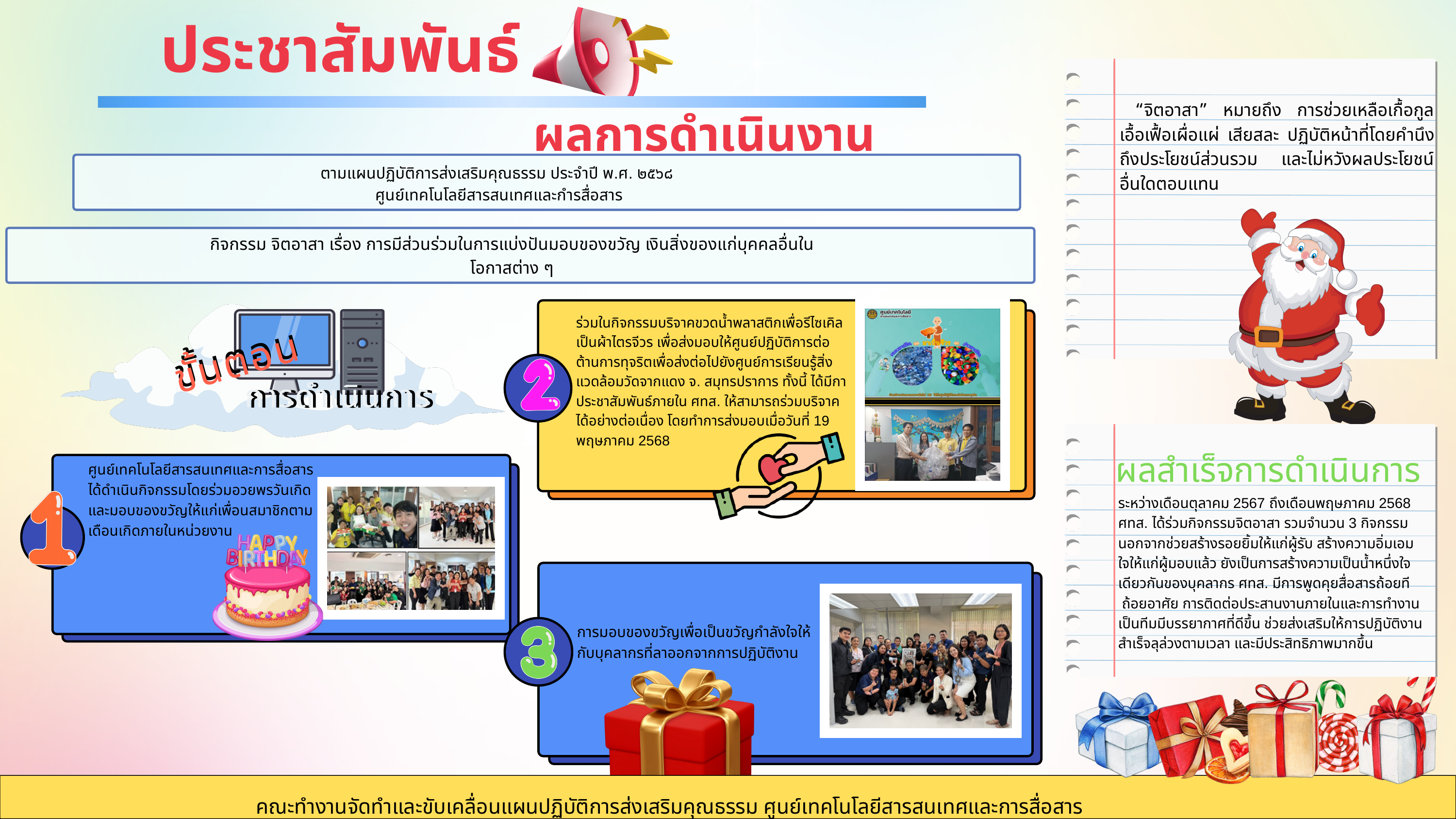

ประชาสัมพันธ์

ผลการดำเนินงาน

ตามแผนปฏิบัติการส่งเสริมคุณธรรม ประจำปี พ.ศ. ๒๕๖๘
ศูนย์เทคโนโลยีสารสนเทศและกำรสื่อสาร

กิจกรรม จิตอาสา เรื่อง การมีส่วนร่วมในการแบ่งปันมอบของขวัญ เงินสิ่งของแก่บุคคลอื่นในโอกาสต่าง ๆ

 “จิตอาสา” หมายถึง การช่วยเหลือเกื้อกูล เอื้อเฟื้อเผื่อแผ่ เสียสละ ปฏิบัติหน้าที่โดยคำนึงถึงประโยชน์ส่วนรวม และไม่หวังผลประโยชน์อื่นใดตอบแทน

ขั้นตอน
ขั้นตอน
การดำเนินการ
การดำเนินการ

ร่วมในกิจกรรมบริจาคขวดน้ำพลาสติกเพื่อรีไซเคิลเป็นผ้าไตรจีวร เพื่อส่งมอบให้ศูนย์ปฏิบัติการต่อต้านการทุจริตเพื่อส่งต่อไปยังศูนย์การเรียนรู้สิ่งแวดล้อมวัดจากแดง จ. สมุทรปราการ ทั้งนี้ ได้มีกาประชาสัมพันธ์ภายใน ศทส. ให้สามารถร่วมบริจาคได้อย่างต่อเนื่อง โดยทำการส่งมอบเมื่อวันที่ 19 พฤษภาคม 2568

ผลสำเร็จการดำเนินการ
ระหว่างเดือนตุลาคม 2567 ถึงเดือนพฤษภาคม 2568  ศทส. ได้ร่วมกิจกรรมจิตอาสา รวมจำนวน 3 กิจกรรม
นอกจากช่วยสร้างรอยยิ้มให้แก่ผู้รับ สร้างความอิ่มเอมใจให้แก่ผู้มอบแล้ว ยังเป็นการสร้างความเป็นน้ำหนึ่งใจเดียวกันของบุคลากร ศทส. มีการพูดคุยสื่อสารถ้อยที
 ถ้อยอาศัย การติดต่อประสานงานภายในและการทำงานเป็นทีมมีบรรยากาศที่ดีขึ้น ช่วยส่งเสริมให้การปฏิบัติงานสำเร็จลุล่วงตามเวลา และมีประสิทธิภาพมากขึ้น

ศูนย์เทคโนโลยีสารสนเทศและการสื่อสาร ได้ดำเนินกิจกรรมโดยร่วมอวยพรวันเกิดและมอบของขวัญให้แก่เพื่อนสมาชิกตามเดือนเกิดภายในหน่วยงาน

การมอบของขวัญเพื่อเป็นขวัญกำลังใจให้กับบุคลากรที่ลาออกจากการปฏิบัติงาน

คณะทำงานจัดทำและขับเคลื่อนแผนปฏิบัติการส่งเสริมคุณธรรม ศูนย์เทคโนโลยีสารสนเทศและการสื่อสาร